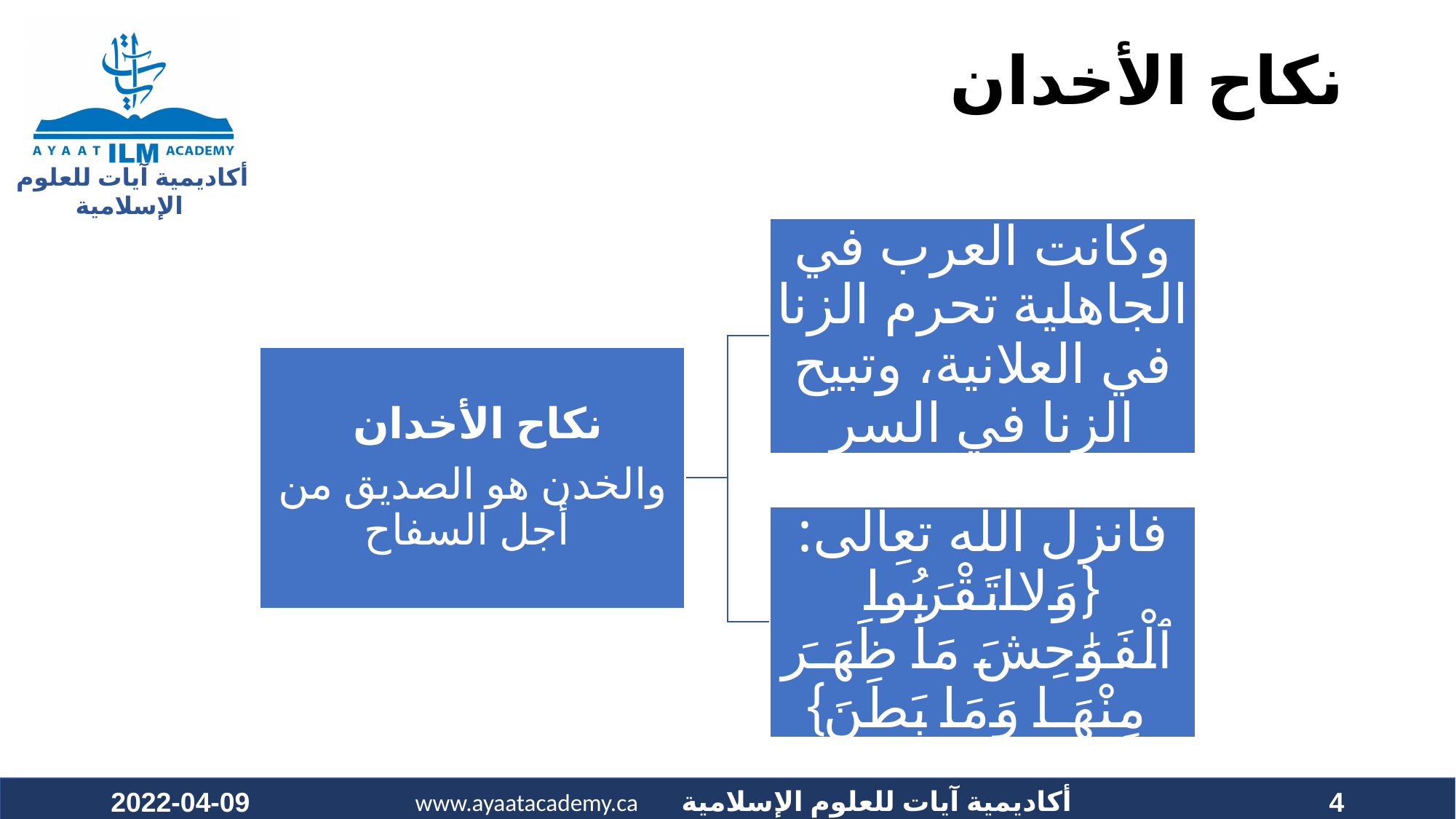

# نكاح الأخدان
 نكاح الأخدان
والخدن هو الصديق من أجل السفاح
وكانت العرب في الجاهلية تحرم الزنا في العلانية، وتبيح الزنا في السر
فأنزل الله تعالى: {وَلَا تَقْرَبُوا۟ ٱلْفَوَٰحِشَ مَا ظَهَرَ مِنْهَا وَمَا بَطَنَ}
2022-04-09
4